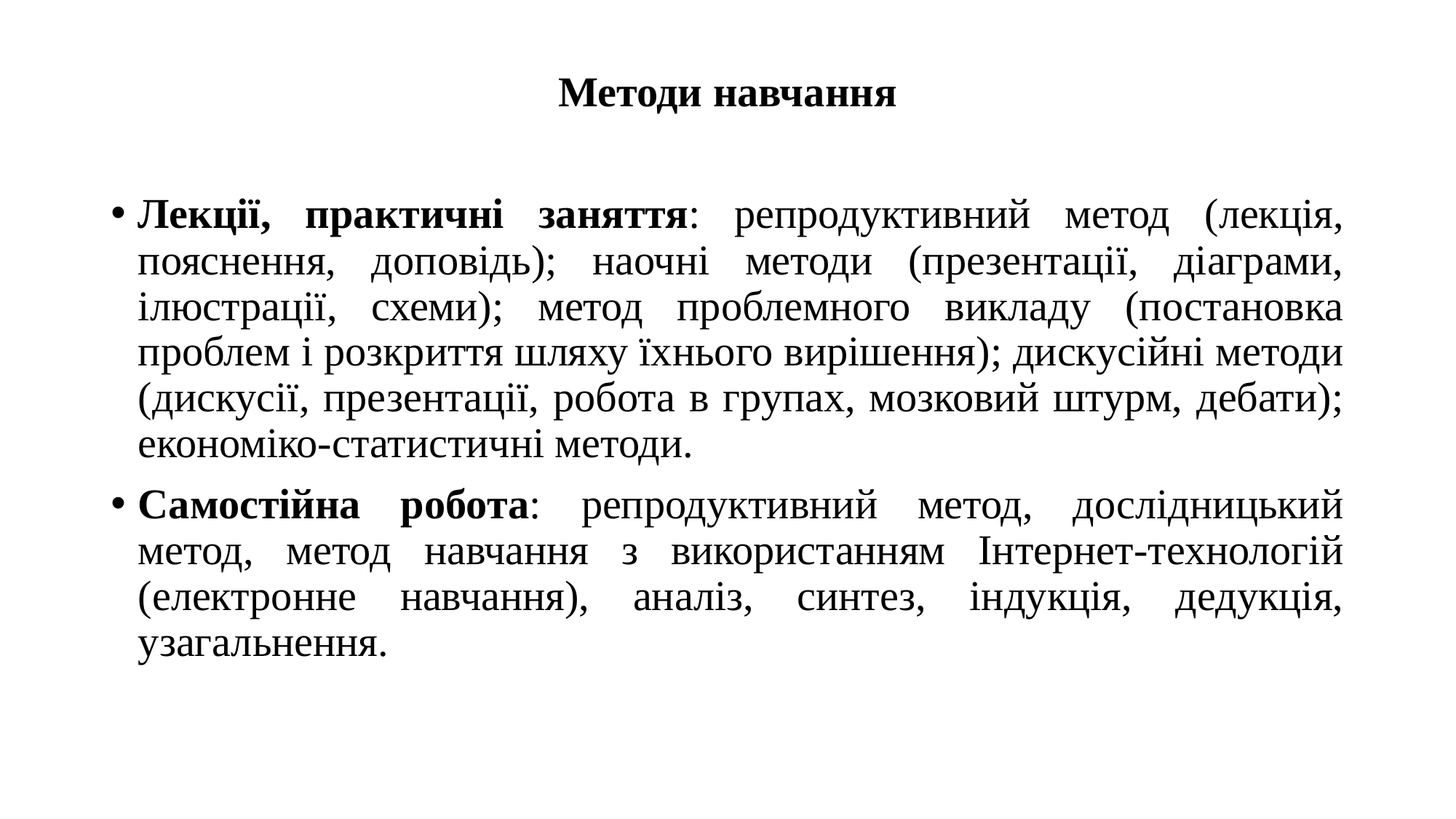

Методи навчання

Лекції, практичні заняття: репродуктивний метод (лекція, пояснення, доповідь); наочні методи (презентації, діаграми, ілюстрації, схеми); метод проблемного викладу (постановка проблем і розкриття шляху їхнього вирішення); дискусійні методи (дискусії, презентації, робота в групах, мозковий штурм, дебати); економіко-статистичні методи.
Самостійна робота: репродуктивний метод, дослідницький метод, метод навчання з використанням Інтернет-технологій (електронне навчання), аналіз, синтез, індукція, дедукція, узагальнення.